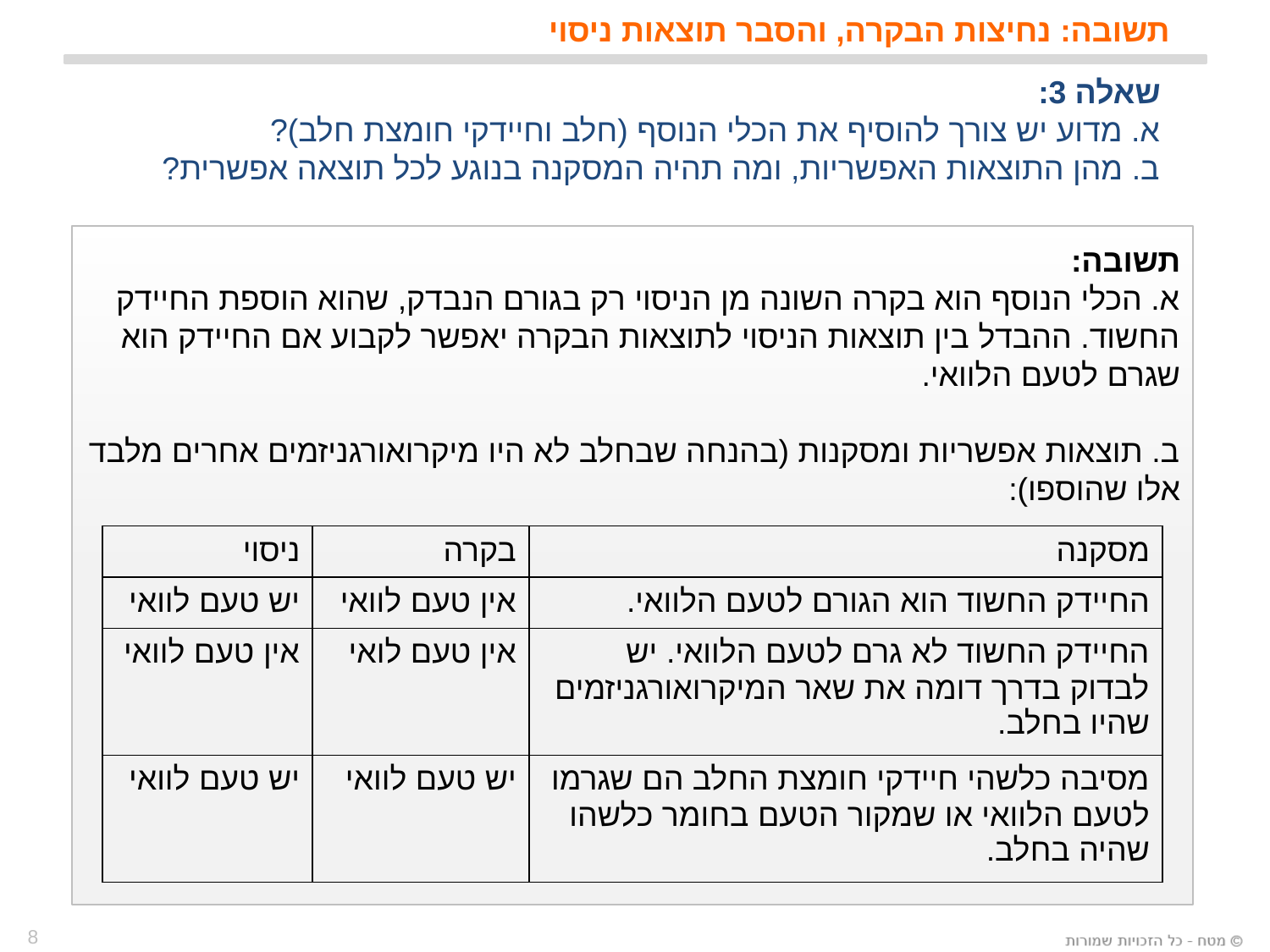

# תשובה: נחיצות הבקרה, והסבר תוצאות ניסוי

שאלה 3:
א. מדוע יש צורך להוסיף את הכלי הנוסף (חלב וחיידקי חומצת חלב)?
ב. מהן התוצאות האפשריות, ומה תהיה המסקנה בנוגע לכל תוצאה אפשרית?
תשובה:
א. הכלי הנוסף הוא בקרה השונה מן הניסוי רק בגורם הנבדק, שהוא הוספת החיידק החשוד. ההבדל בין תוצאות הניסוי לתוצאות הבקרה יאפשר לקבוע אם החיידק הוא שגרם לטעם הלוואי.

ב. תוצאות אפשריות ומסקנות (בהנחה שבחלב לא היו מיקרואורגניזמים אחרים מלבד אלו שהוספו):
| ניסוי | בקרה | מסקנה |
| --- | --- | --- |
| יש טעם לוואי | אין טעם לוואי | החיידק החשוד הוא הגורם לטעם הלוואי. |
| אין טעם לוואי | אין טעם לואי | החיידק החשוד לא גרם לטעם הלוואי. יש לבדוק בדרך דומה את שאר המיקרואורגניזמים שהיו בחלב. |
| יש טעם לוואי | יש טעם לוואי | מסיבה כלשהי חיידקי חומצת החלב הם שגרמו לטעם הלוואי או שמקור הטעם בחומר כלשהו שהיה בחלב. |
8